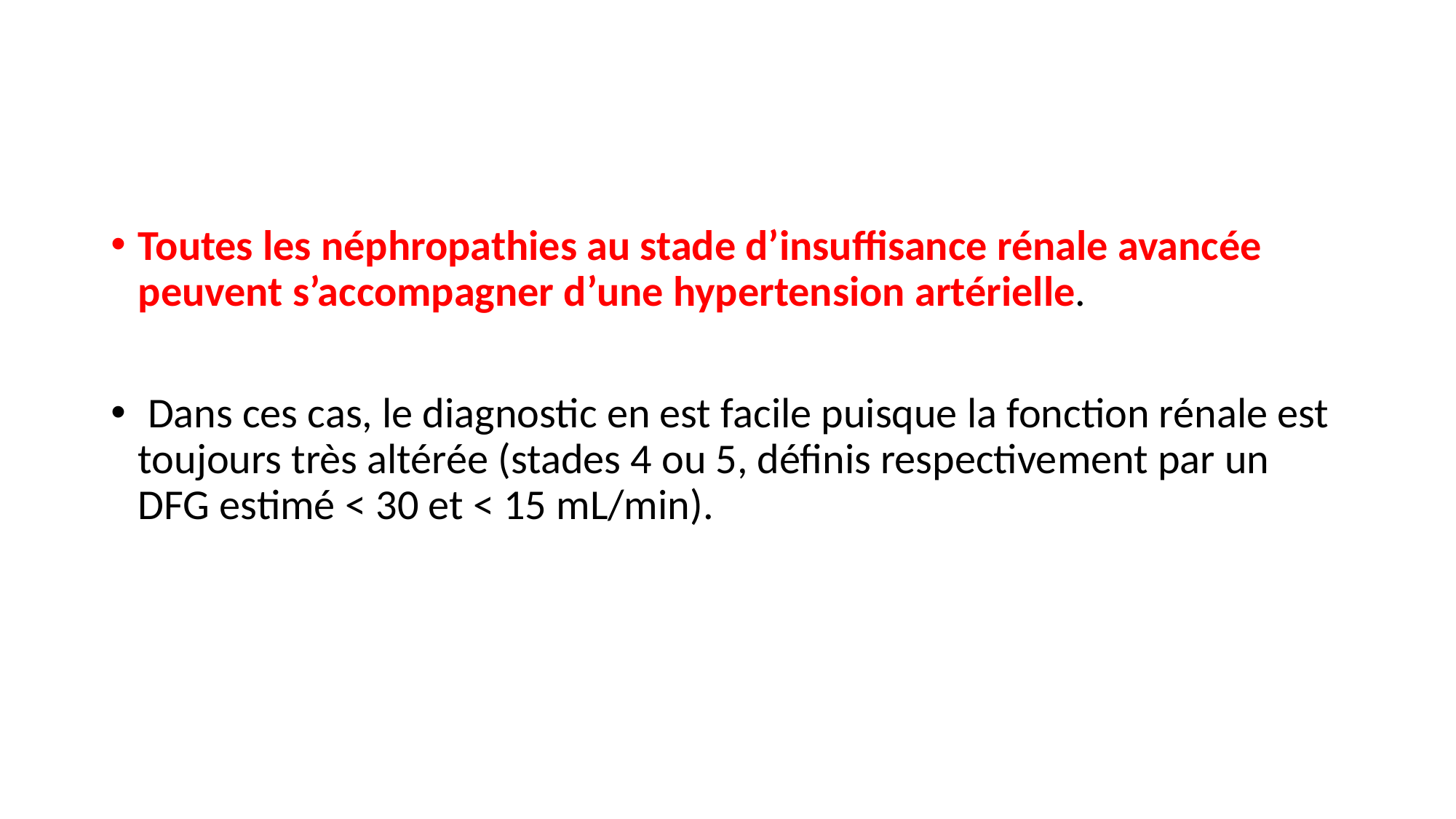

#
Toutes les néphropathies au stade d’insuffisance rénale avancée peuvent s’accompagner d’une hypertension artérielle.

 Dans ces cas, le diagnostic en est facile puisque la fonction rénale est toujours très altérée (stades 4 ou 5, définis respectivement par un DFG estimé < 30 et < 15 mL/min).